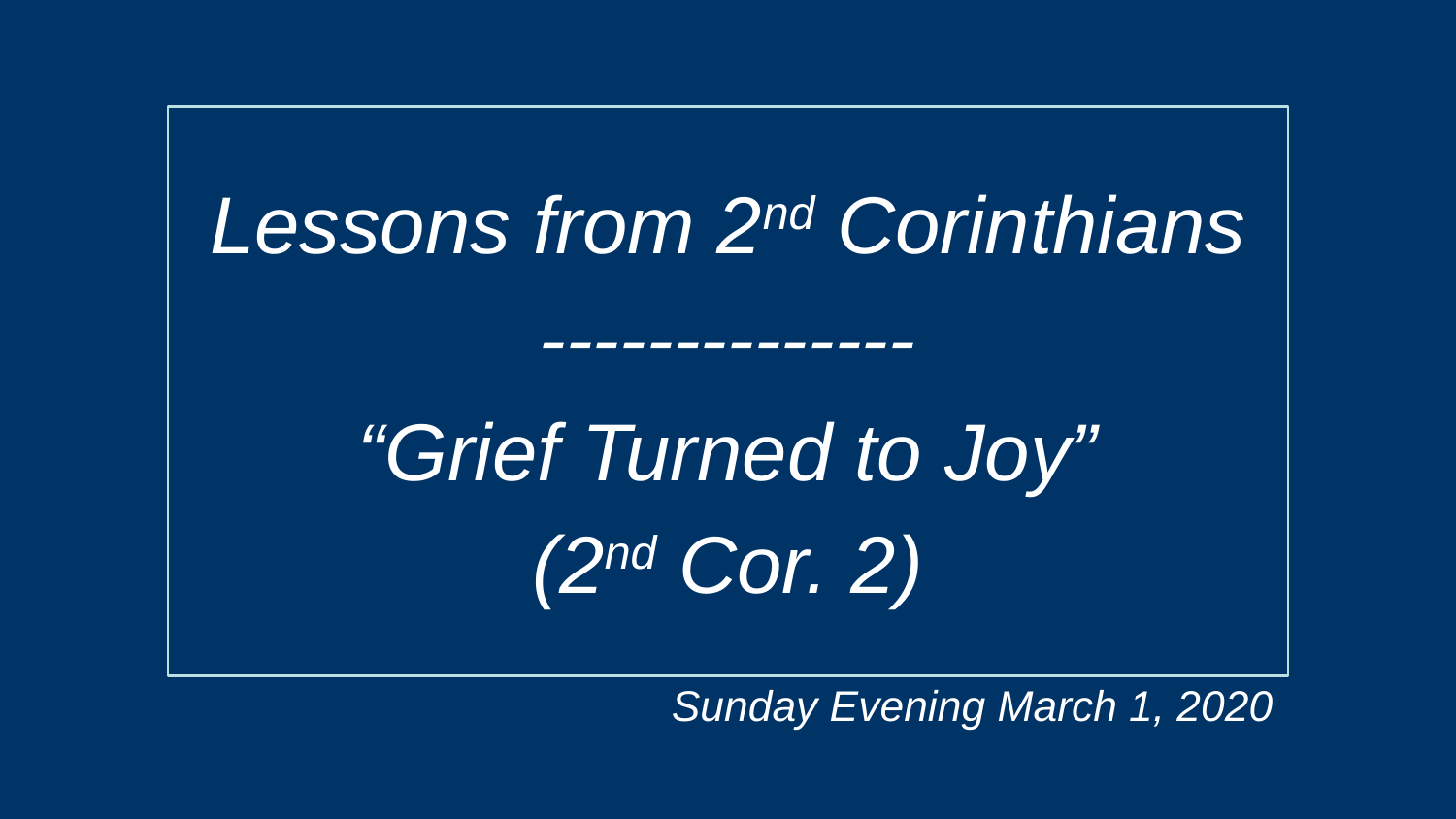

Lessons from 2nd Corinthians
--------------
“Grief Turned to Joy”
(2nd Cor. 2)

Sunday Evening March 1, 2020